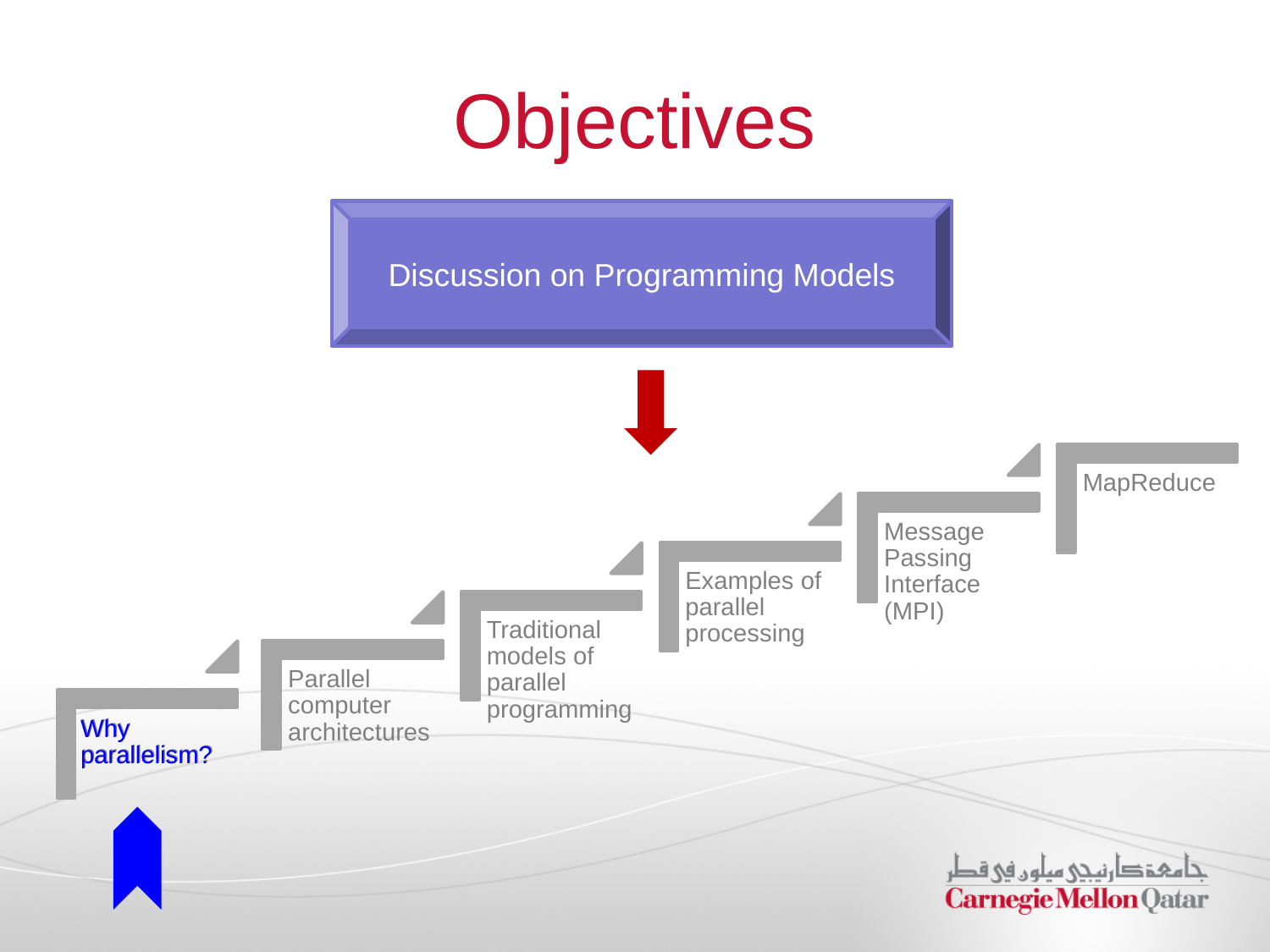

# Objectives
Discussion on Programming Models

MapReduce

Message Passing Interface (MPI)

Examples of parallel processing

Traditional models of parallel programming

Parallel computer architectures
Why parallelism?
Why parallelism?